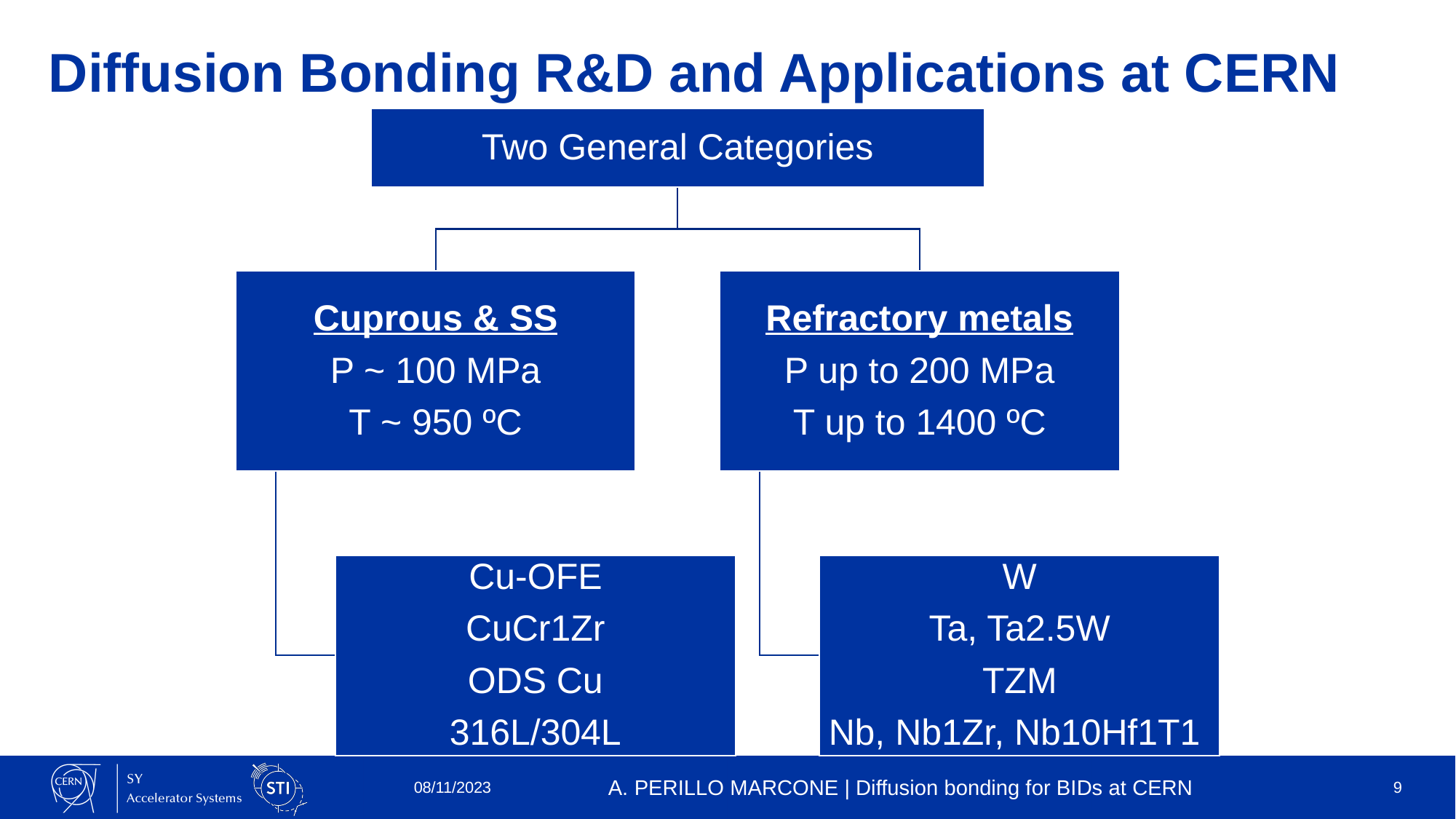

# Diffusion Bonding R&D and Applications at CERN
Two General Categories
Cuprous & SS
P ~ 100 MPa
T ~ 950 ºC
Cu-OFE
CuCr1Zr
ODS Cu
316L/304L
Refractory metals
P up to 200 MPa
T up to 1400 ºC
W
Ta, Ta2.5W
TZM
Nb, Nb1Zr, Nb10Hf1T1

08/11/2023
A. PERILLO MARCONE | Diffusion bonding for BIDs at CERN
9